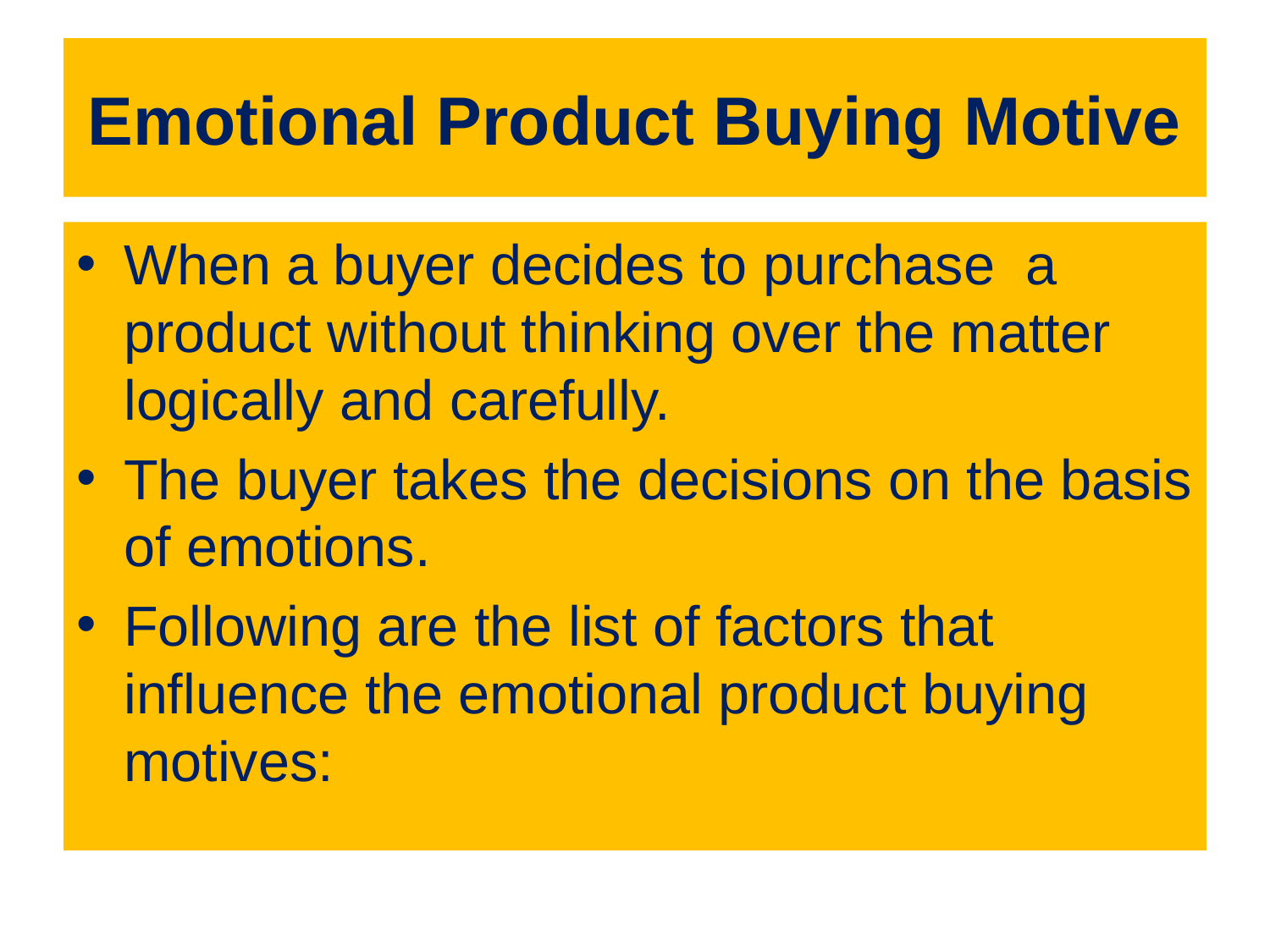

# Emotional Product Buying Motive
When a buyer decides to purchase  a product without thinking over the matter logically and carefully.
The buyer takes the decisions on the basis of emotions.
Following are the list of factors that influence the emotional product buying motives: